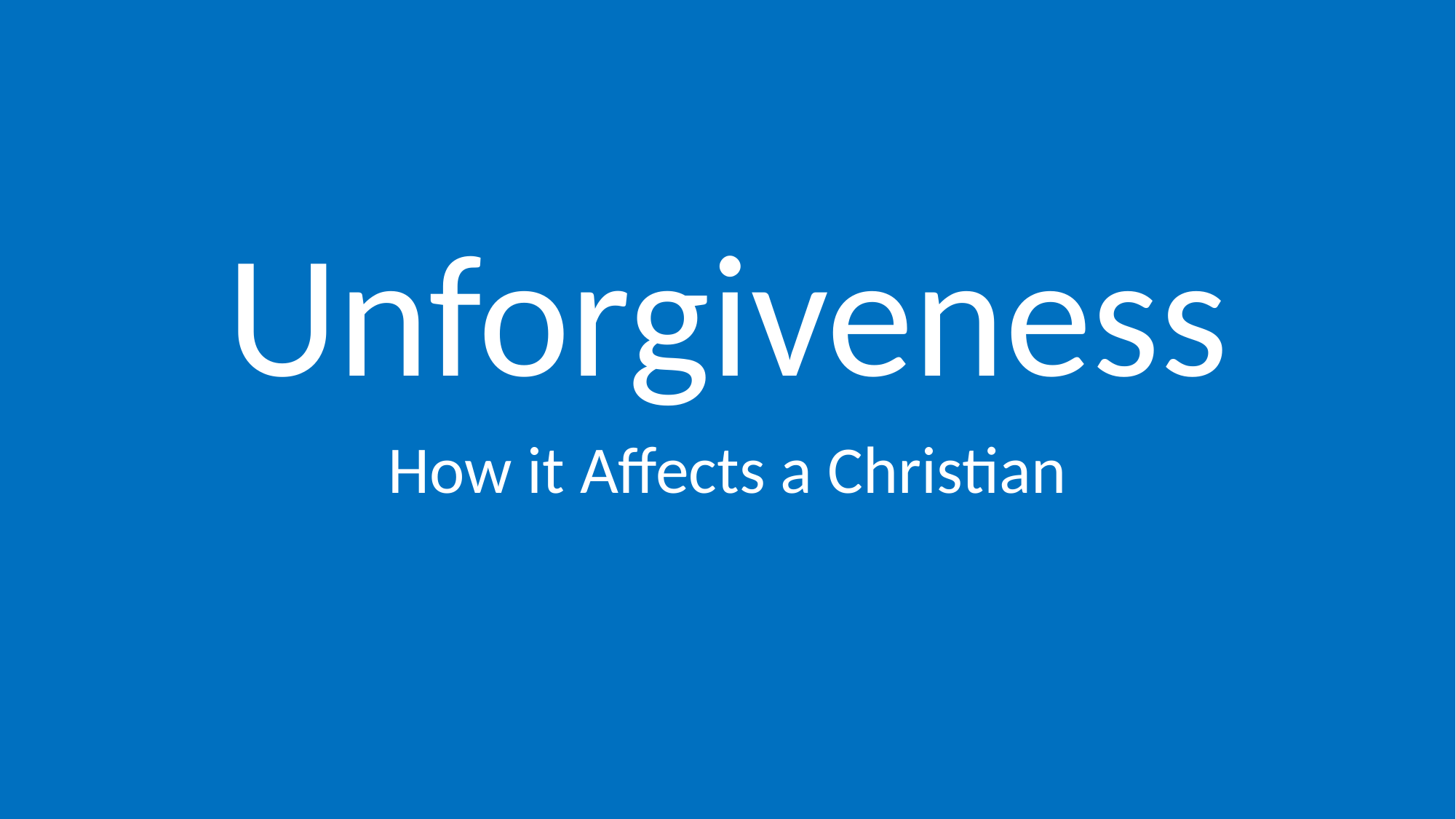

# Unforgiveness
How it Affects a Christian